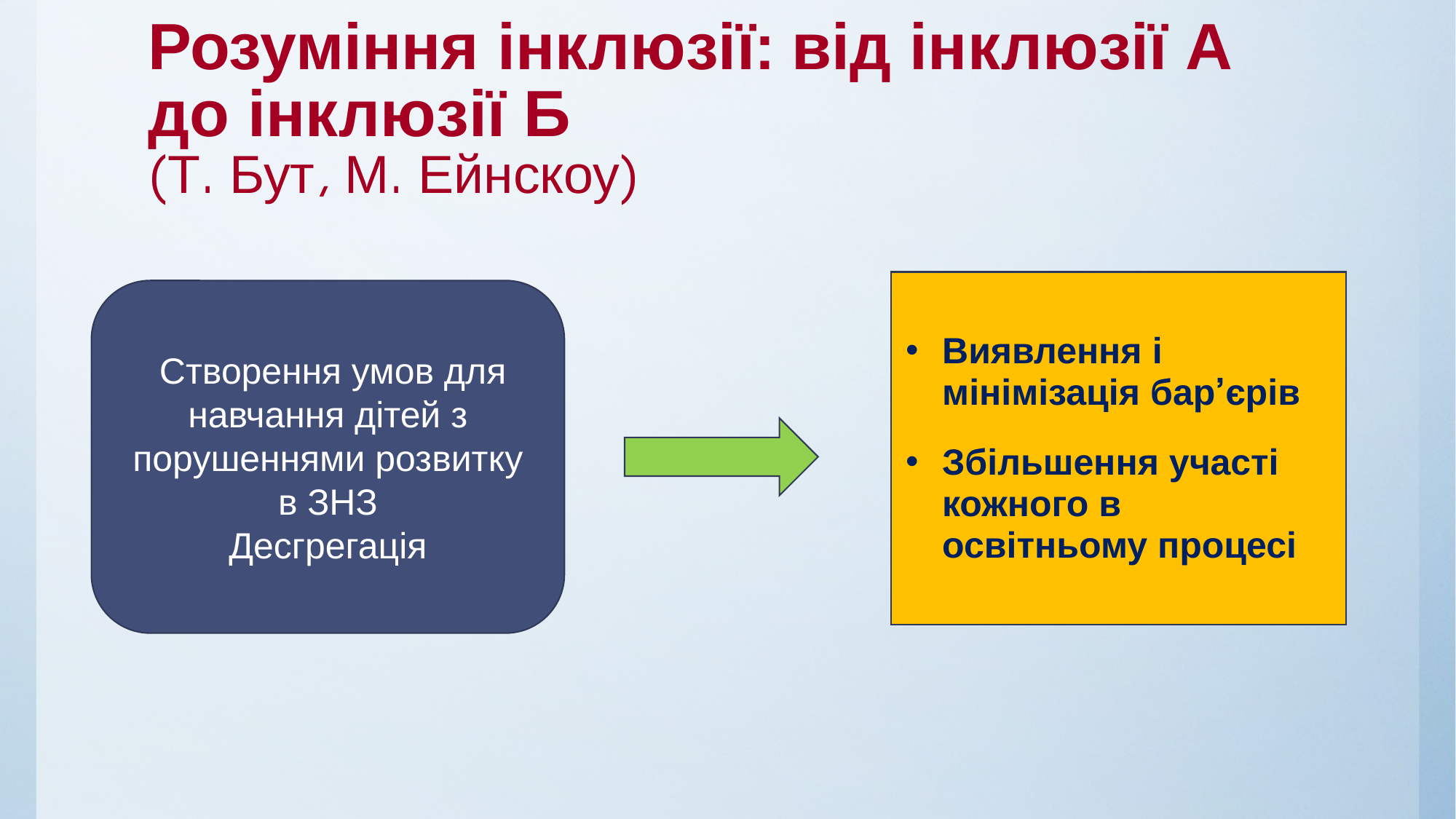

# Розуміння інклюзії: від інклюзії А до інклюзії Б (Т. Бут, М. Ейнскоу)
Виявлення і мінімізація бар’єрів
Збільшення участі кожного в освітньому процесі
 Створення умов для навчання дітей з порушеннями розвитку в ЗНЗ
Десгрегація